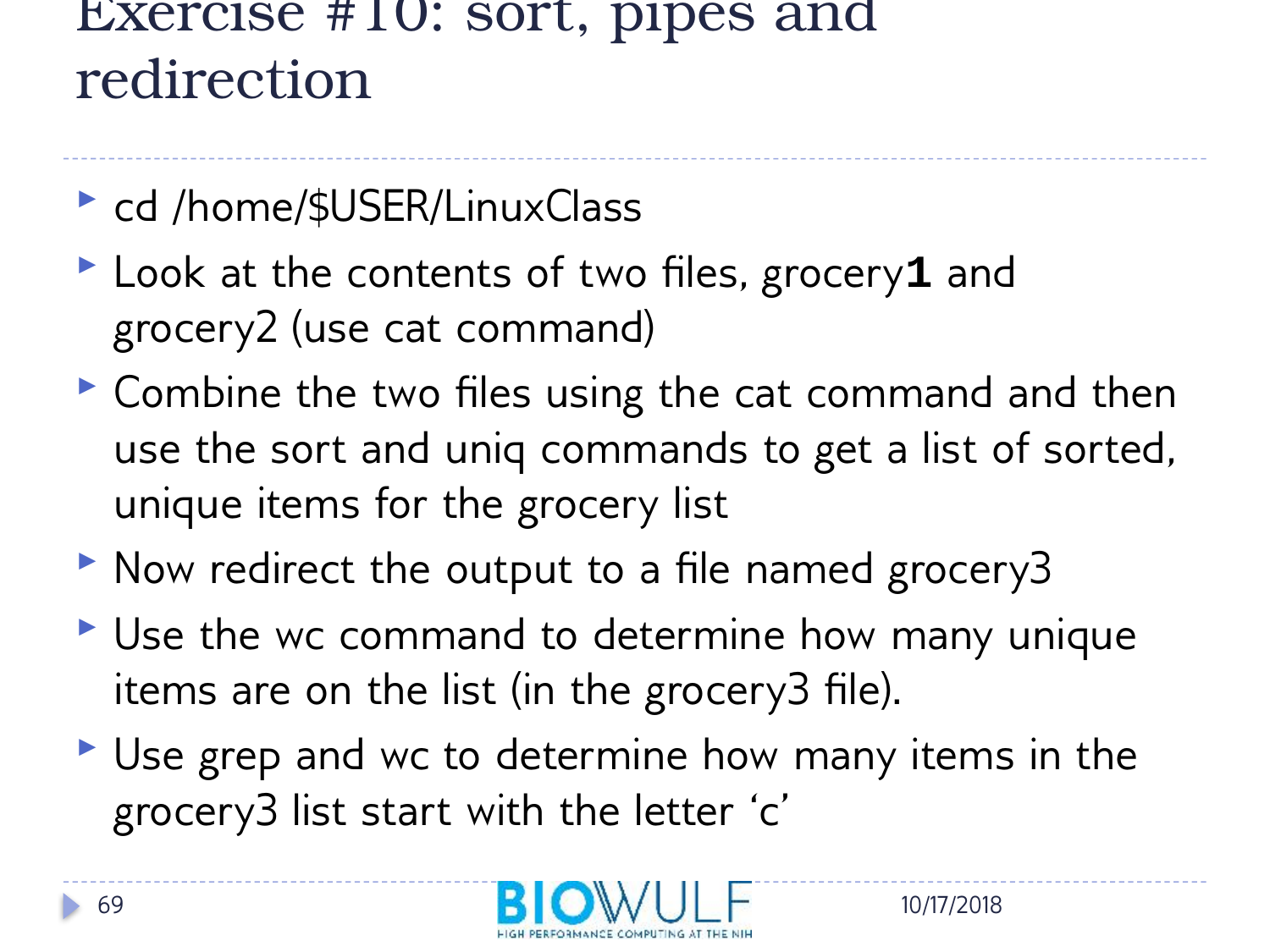

# Exercise #10: sort, pipes and redirection
cd /home/$USER/LinuxClass
Look at the contents of two files, grocery1 and grocery2 (use cat command)
Combine the two files using the cat command and then use the sort and uniq commands to get a list of sorted, unique items for the grocery list
Now redirect the output to a file named grocery3
Use the wc command to determine how many unique items are on the list (in the grocery3 file).
Use grep and wc to determine how many items in the grocery3 list start with the letter ‘c’
69
10/17/2018